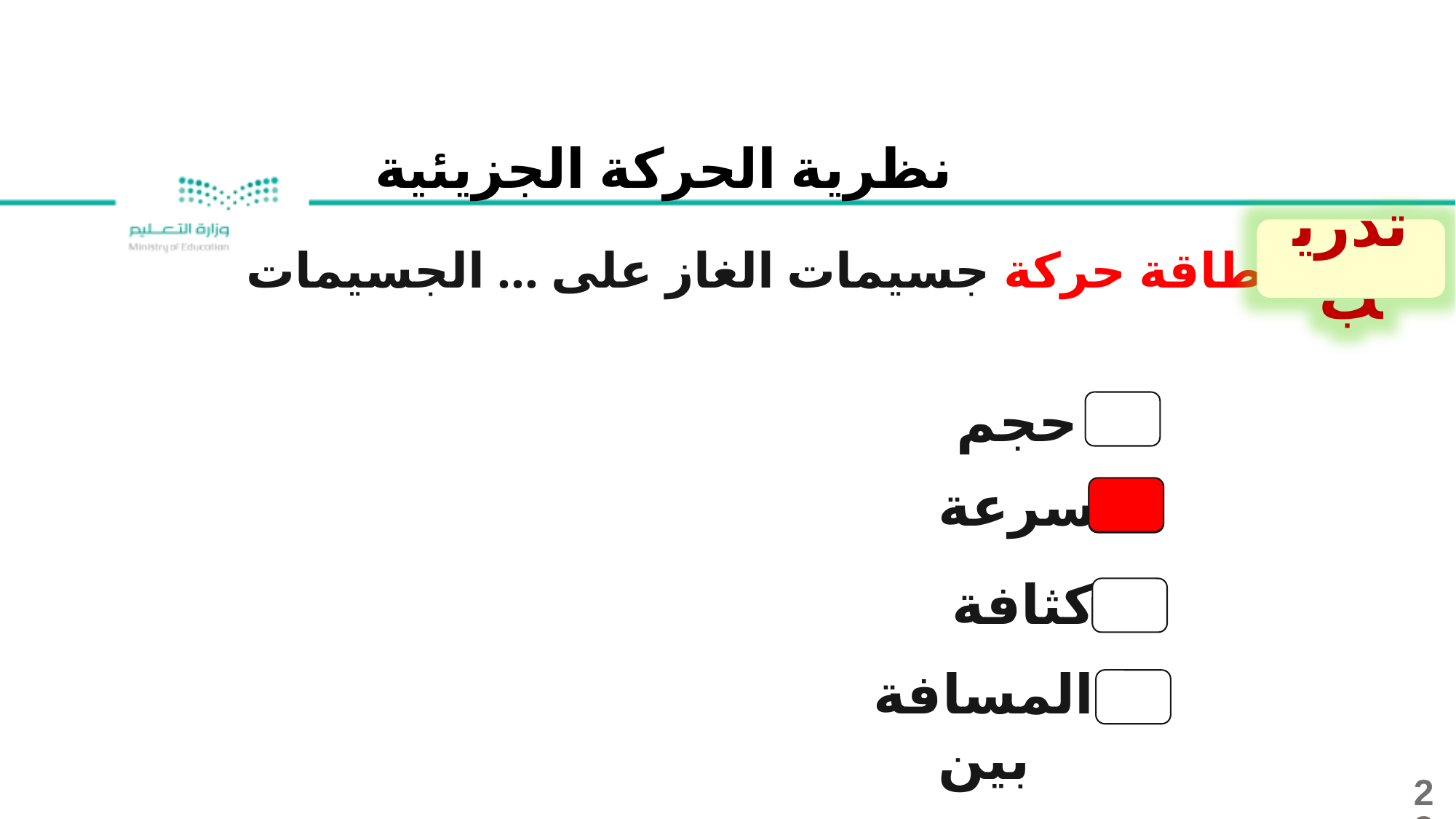

نظرية الحركة الجزيئية
تدريب
تعتمد طاقة حركة جسيمات الغاز على ... الجسيمات
حجم

سرعة

كثافة

المسافة بين

23